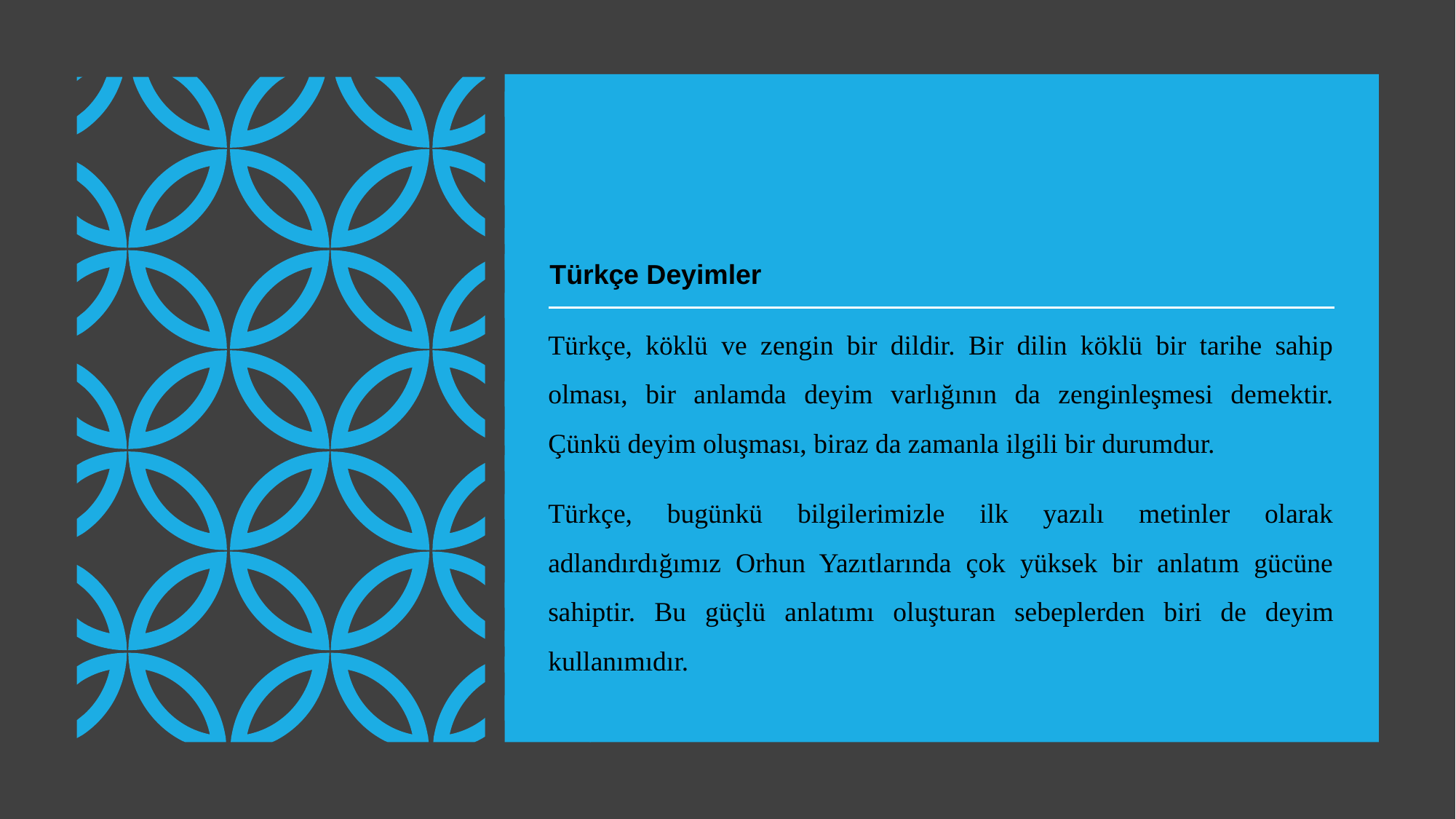

Türkçe Deyimler
Türkçe, köklü ve zengin bir dildir. Bir dilin köklü bir tarihe sahip olması, bir anlamda de­yim varlığının da zenginleşmesi demektir. Çünkü deyim oluşması, biraz da zamanla ilgili bir durumdur.
Türkçe, bugünkü bilgilerimizle ilk yazılı metinler olarak adlandırdığımız Orhun Yazıtlarında çok yüksek bir anlatım gücüne sahiptir. Bu güçlü anlatımı oluştu­ran sebeplerden biri de deyim kullanımıdır.